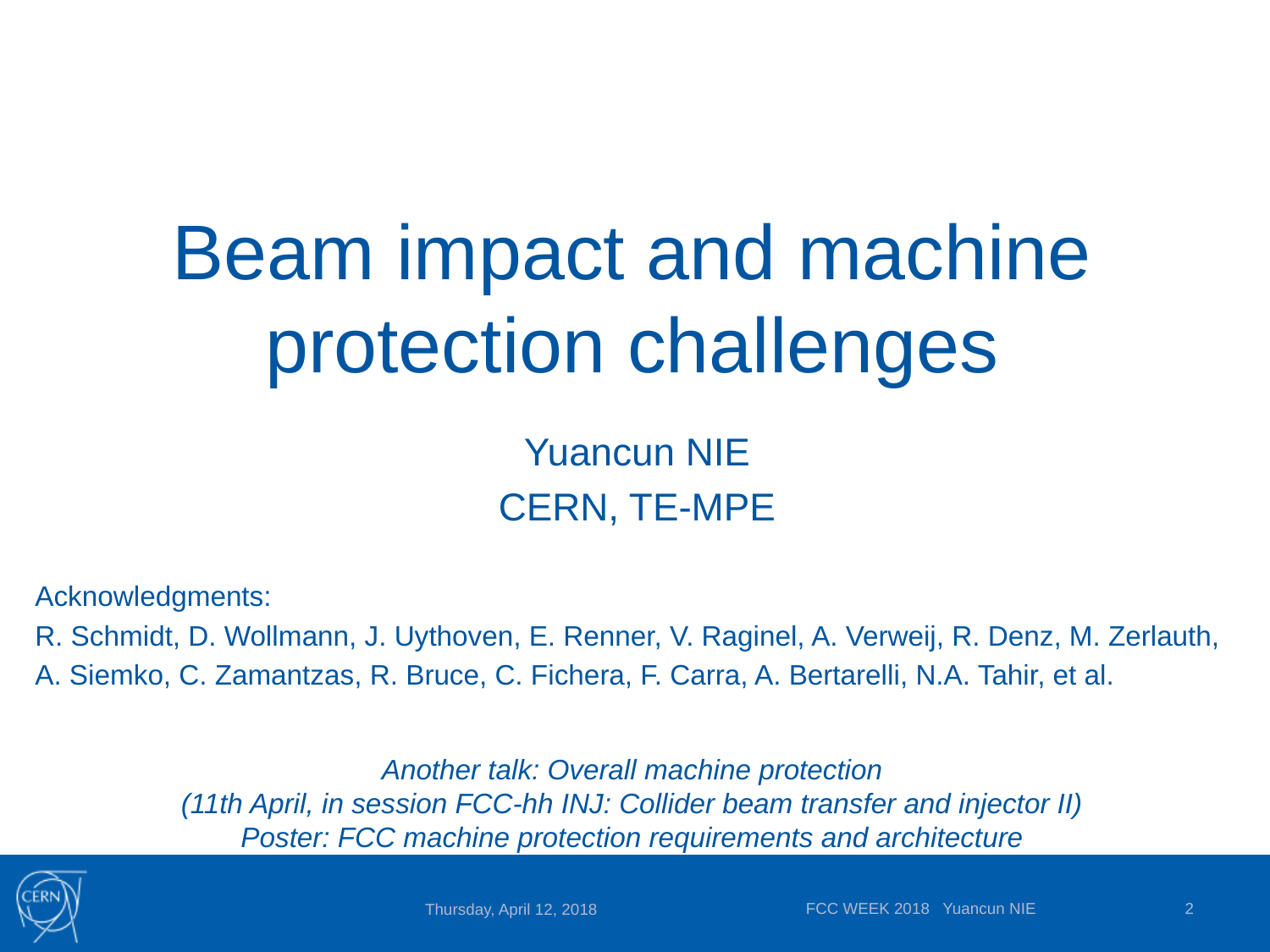

# Beam impact and machine protection challenges
Yuancun NIE
CERN, TE-MPE

Acknowledgments:
R. Schmidt, D. Wollmann, J. Uythoven, E. Renner, V. Raginel, A. Verweij, R. Denz, M. Zerlauth,
A. Siemko, C. Zamantzas, R. Bruce, C. Fichera, F. Carra, A. Bertarelli, N.A. Tahir, et al.
Another talk: Overall machine protection
(11th April, in session FCC-hh INJ: Collider beam transfer and injector II)
Poster: FCC machine protection requirements and architecture
FCC WEEK 2018   Yuancun NIE
2
Thursday, April 12, 2018